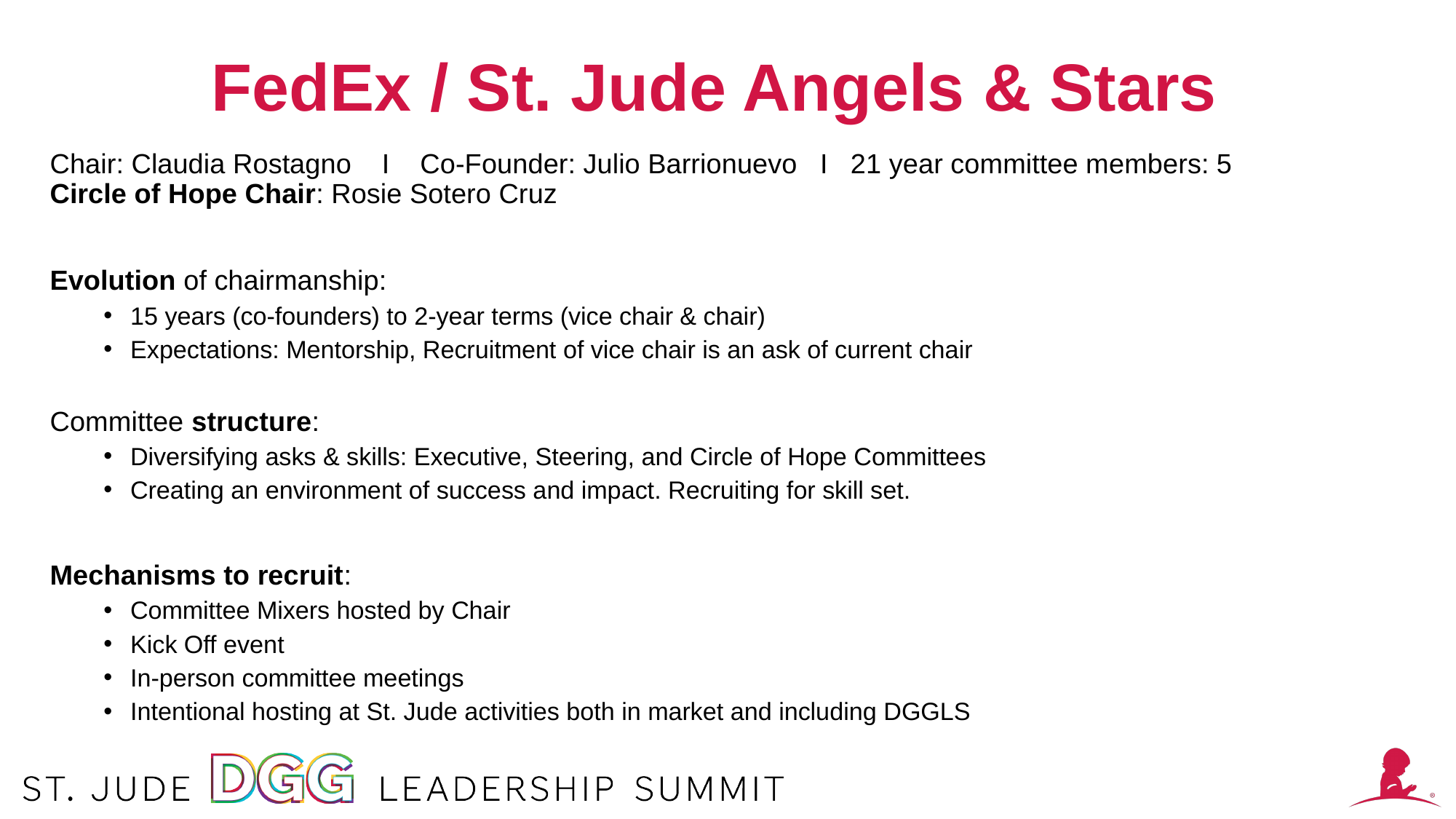

# FedEx / St. Jude Angels & Stars
Chair: Claudia Rostagno    I    Co-Founder: Julio Barrionuevo   I   21 year committee members: 5
Circle of Hope Chair: Rosie Sotero Cruz

Evolution of chairmanship:
15 years (co-founders) to 2-year terms (vice chair & chair)
Expectations: Mentorship, Recruitment of vice chair is an ask of current chair
Committee structure:
Diversifying asks & skills: Executive, Steering, and Circle of Hope Committees
Creating an environment of success and impact. Recruiting for skill set.

Mechanisms to recruit:
Committee Mixers hosted by Chair
Kick Off event
In-person committee meetings
Intentional hosting at St. Jude activities both in market and including DGGLS